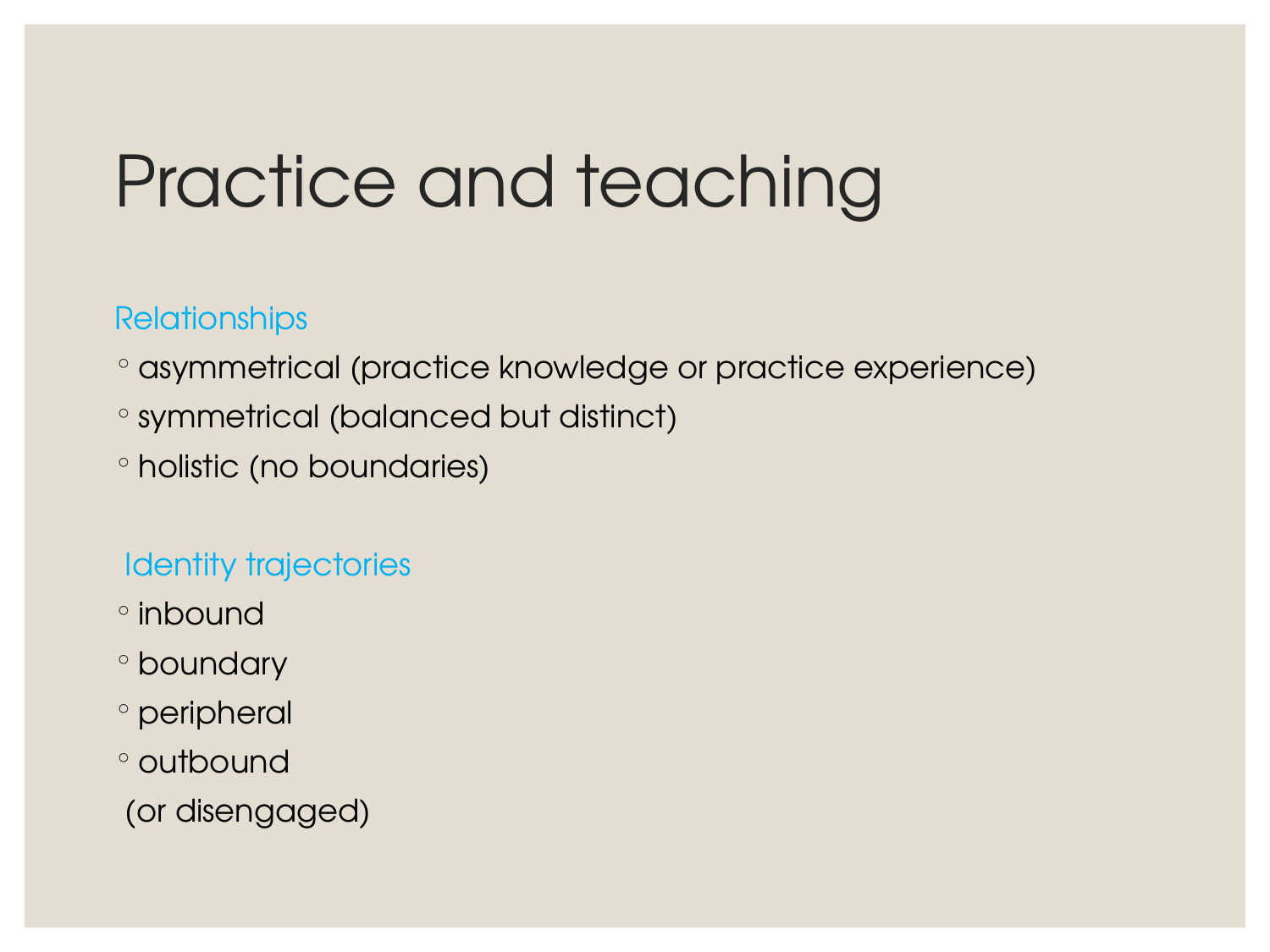

# Practice and teaching
Relationships
asymmetrical (practice knowledge or practice experience)
symmetrical (balanced but distinct)
holistic (no boundaries)

Identity trajectories
inbound
boundary
peripheral
outbound
(or disengaged)